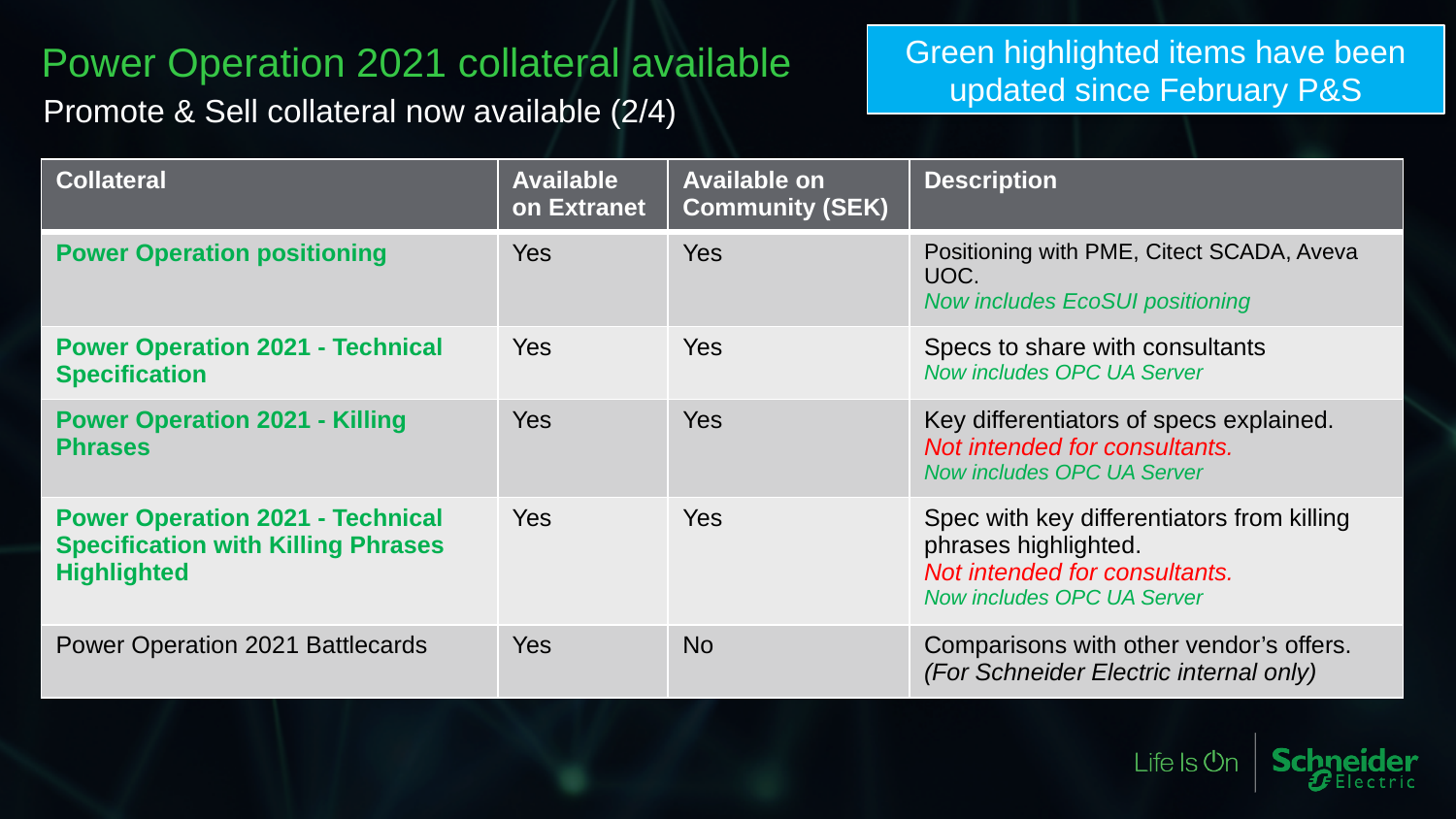

Green highlighted items have been updated since February P&S
Power Operation 2021 collateral available
Promote & Sell collateral now available (2/4)
| Collateral | Available on Extranet | Available on Community (SEK) | Description |
| --- | --- | --- | --- |
| Power Operation positioning | Yes | Yes | Positioning with PME, Citect SCADA, Aveva UOC. Now includes EcoSUI positioning |
| Power Operation 2021 - Technical Specification | Yes | Yes | Specs to share with consultants Now includes OPC UA Server |
| Power Operation 2021 - Killing Phrases | Yes | Yes | Key differentiators of specs explained. Not intended for consultants. Now includes OPC UA Server |
| Power Operation 2021 - Technical Specification with Killing Phrases Highlighted | Yes | Yes | Spec with key differentiators from killing phrases highlighted. Not intended for consultants. Now includes OPC UA Server |
| Power Operation 2021 Battlecards | Yes | No | Comparisons with other vendor’s offers. (For Schneider Electric internal only) |